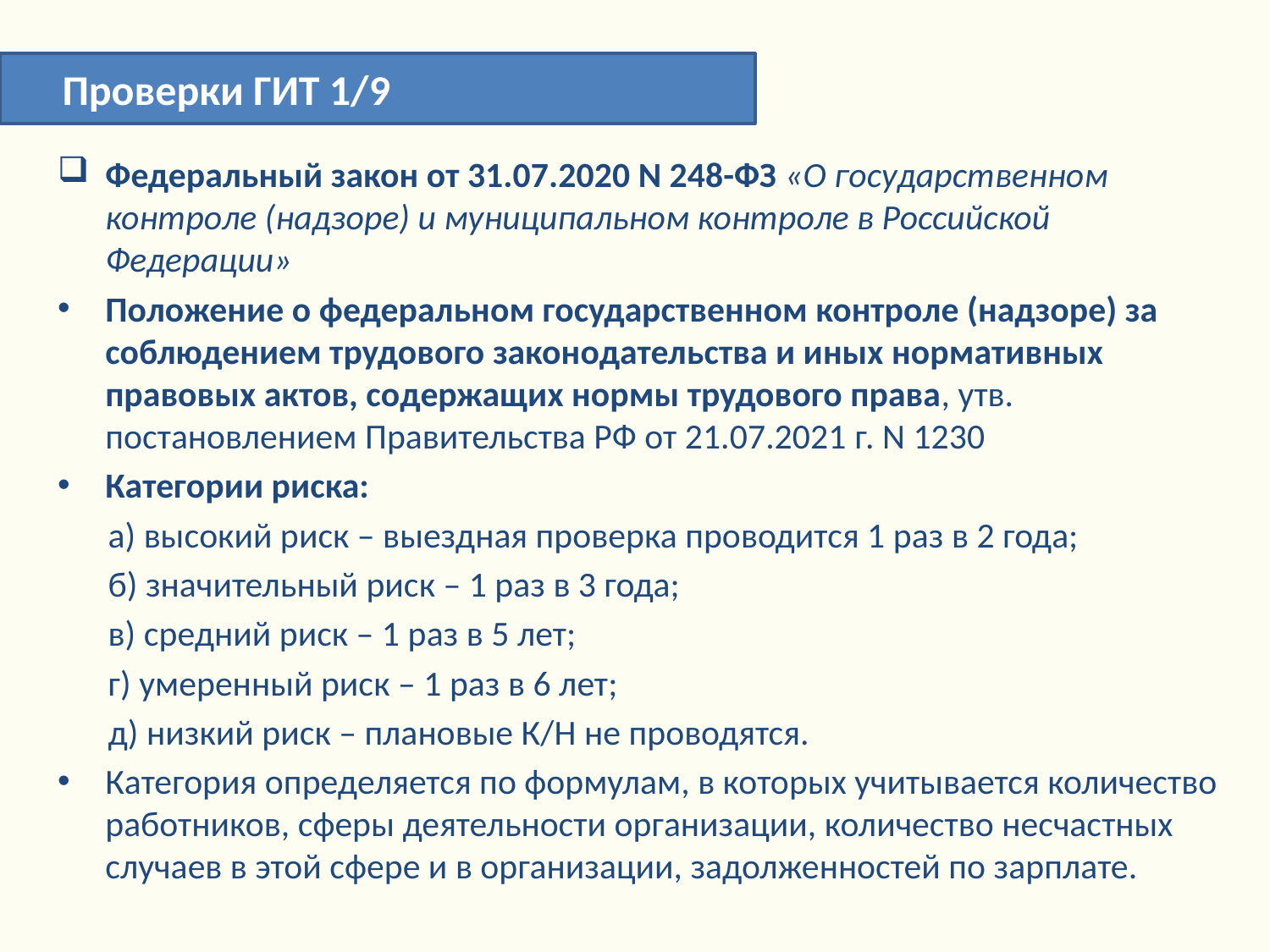

Проверки ГИТ 1/9
Федеральный закон от 31.07.2020 N 248-ФЗ «О государственном контроле (надзоре) и муниципальном контроле в Российской Федерации»
Положение о федеральном государственном контроле (надзоре) за соблюдением трудового законодательства и иных нормативных правовых актов, содержащих нормы трудового права, утв. постановлением Правительства РФ от 21.07.2021 г. N 1230
Категории риска:
а) высокий риск – выездная проверка проводится 1 раз в 2 года;
б) значительный риск – 1 раз в 3 года;
в) средний риск – 1 раз в 5 лет;
г) умеренный риск – 1 раз в 6 лет;
д) низкий риск – плановые К/Н не проводятся.
Категория определяется по формулам, в которых учитывается количество работников, сферы деятельности организации, количество несчастных случаев в этой сфере и в организации, задолженностей по зарплате.